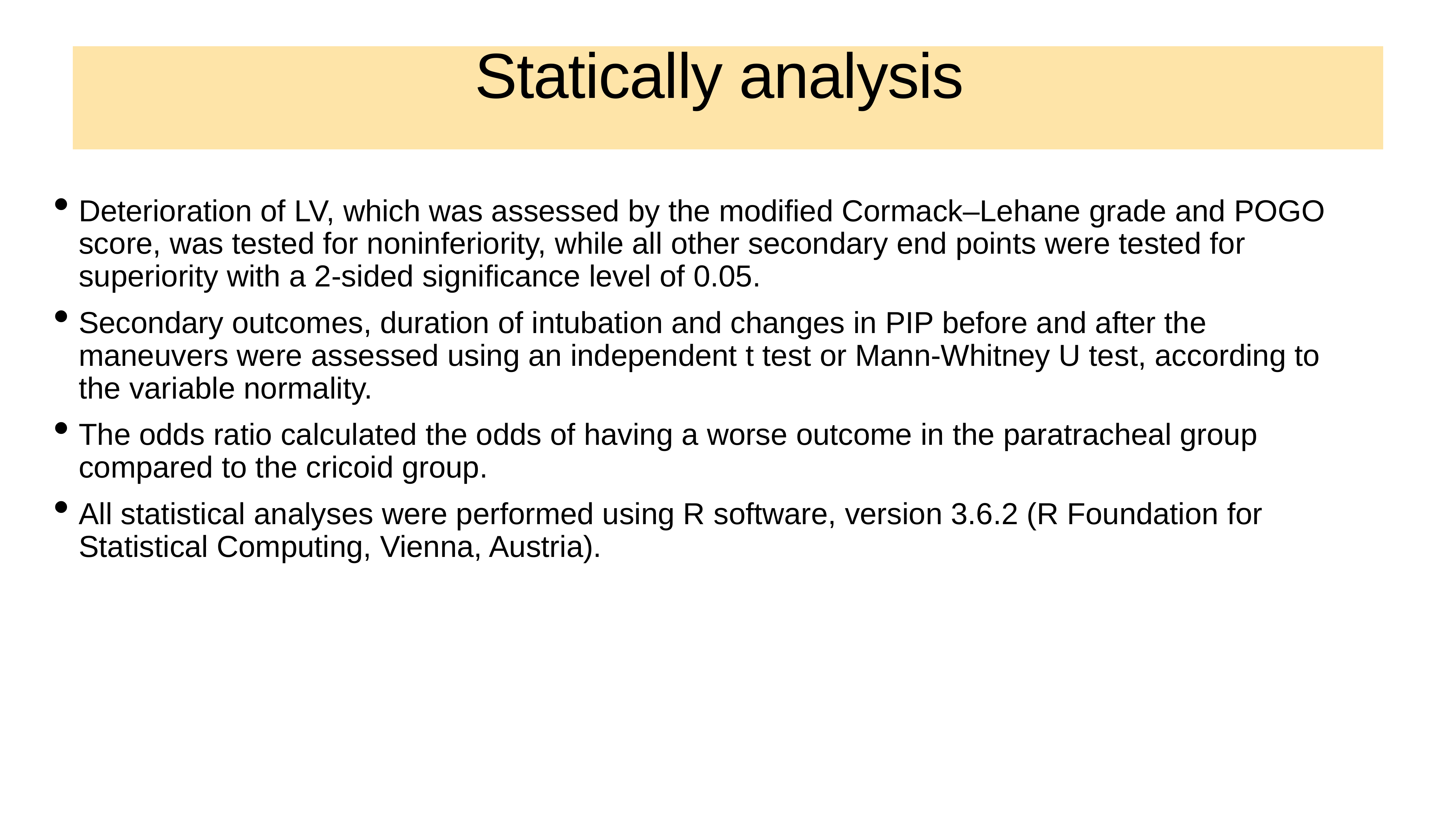

# Statically analysis

Deterioration of LV, which was assessed by the modified Cormack–Lehane grade and POGO score, was tested for noninferiority, while all other secondary end points were tested for superiority with a 2-sided significance level of 0.05.
Secondary outcomes, duration of intubation and changes in PIP before and after the maneuvers were assessed using an independent t test or Mann-Whitney U test, according to the variable normality.
The odds ratio calculated the odds of having a worse outcome in the paratracheal group compared to the cricoid group.
All statistical analyses were performed using R software, version 3.6.2 (R Foundation for Statistical Computing, Vienna, Austria).